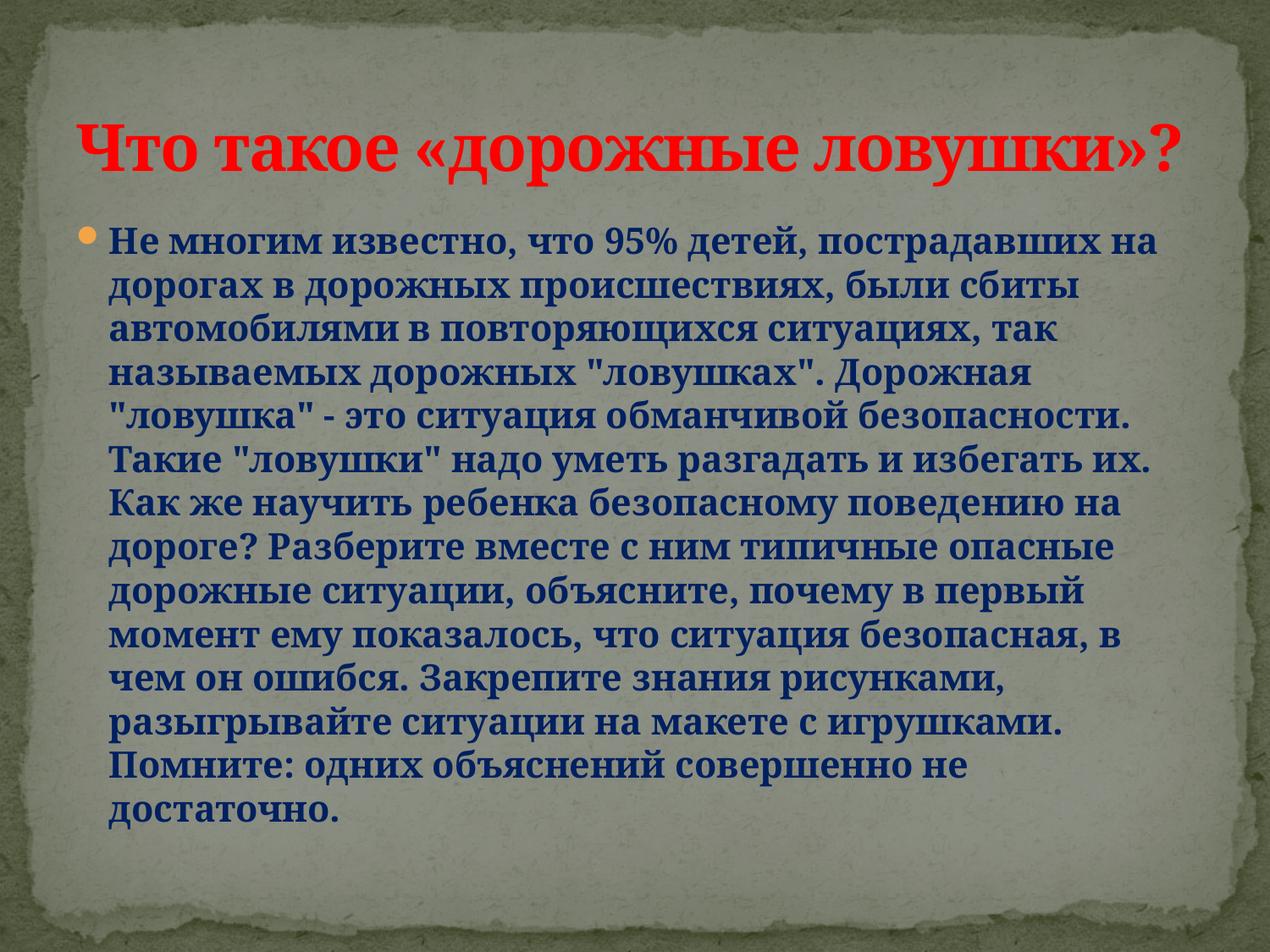

# Что такое «дорожные ловушки»?
Не многим известно, что 95% детей, пострадавших на дорогах в дорожных происшествиях, были сбиты автомобилями в повторяющихся ситуациях, так называемых дорожных "ловушках". Дорожная "ловушка" - это ситуация обманчивой безопасности. Такие "ловушки" надо уметь разгадать и избегать их. Как же научить ребенка безопасному поведению на дороге? Разберите вместе с ним типичные опасные дорожные ситуации, объясните, почему в первый момент ему показалось, что ситуация безопасная, в чем он ошибся. Закрепите знания рисунками, разыгрывайте ситуации на макете с игрушками. Помните: одних объяснений совершенно не достаточно.